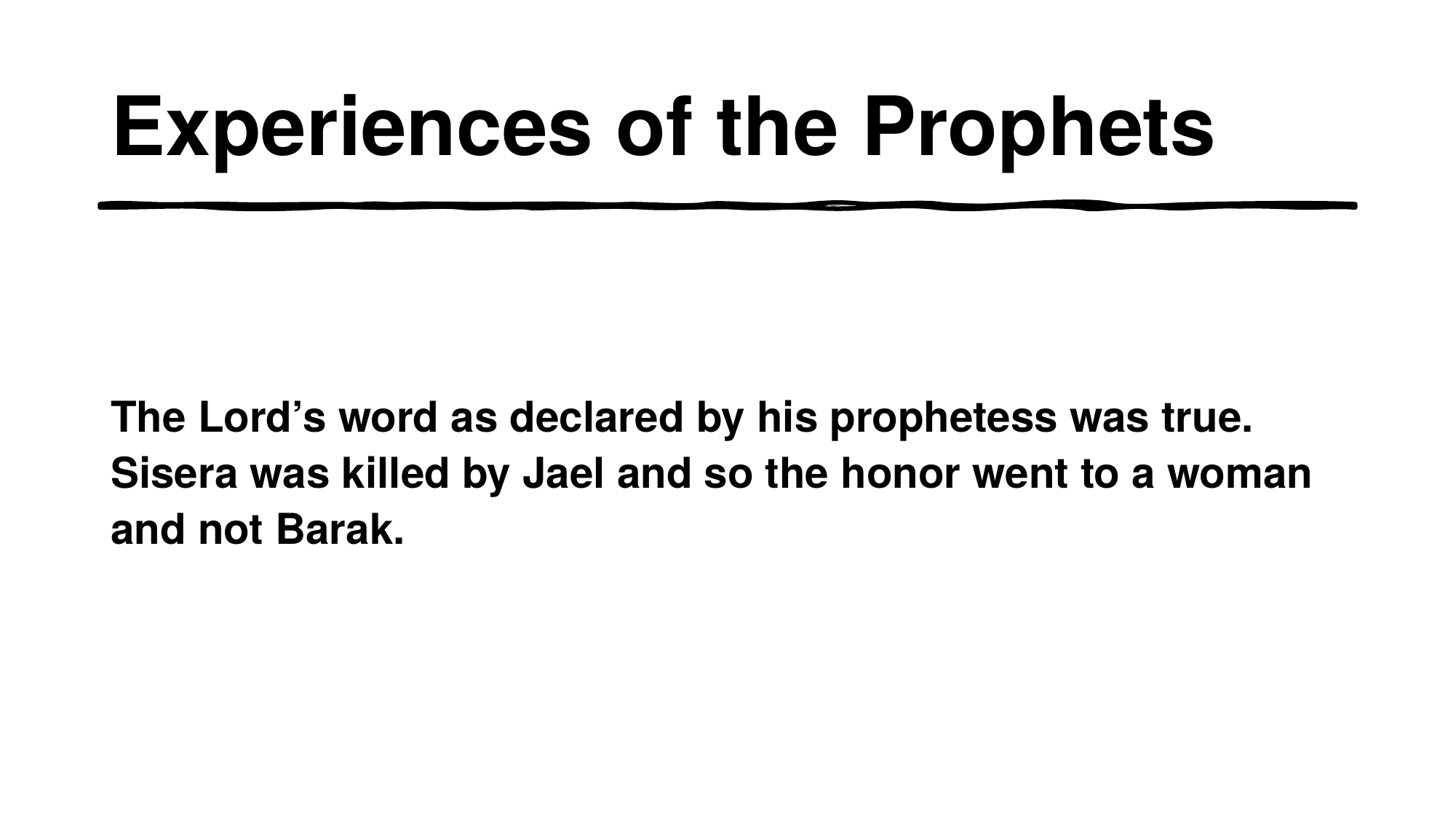

# Experiences of the Prophets

The Lord’s word as declared by his prophetess was true. Sisera was killed by Jael and so the honor went to a woman and not Barak.